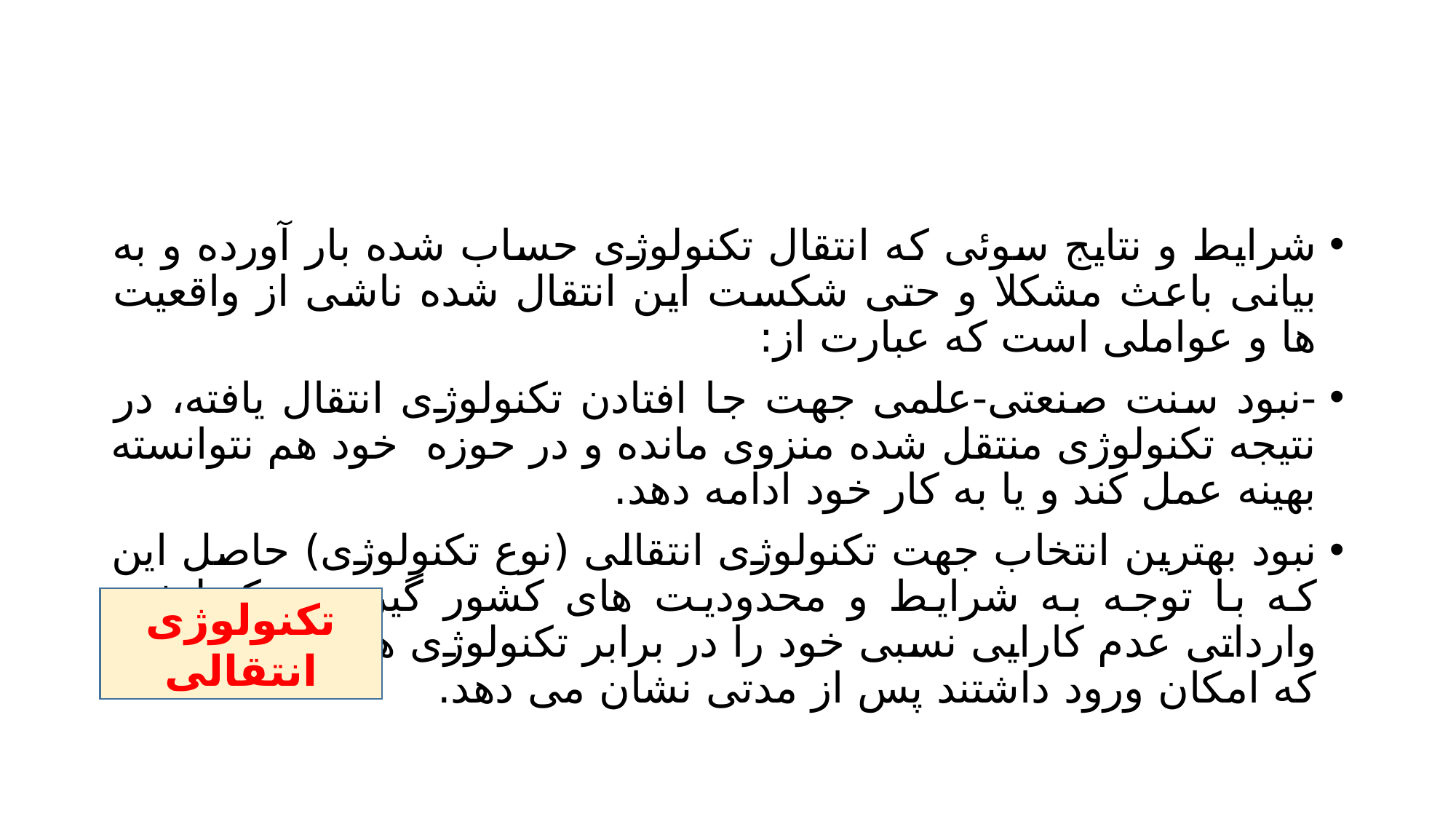

#
شرایط و نتایج سوئی که انتقال تکنولوژی حساب شده بار آورده و به بیانی باعث مشکلا و حتی شکست این انتقال شده ناشی از واقعیت ها و عواملی است که عبارت از:
-نبود سنت صنعتی-علمی جهت جا افتادن تکنولوژی انتقال یافته، در نتیجه تکنولوژی منتقل شده منزوی مانده و در حوزه  خود هم نتوانسته بهینه عمل کند و یا به کار خود ادامه دهد.
نبود بهترین انتخاب جهت تکنولوژی انتقالی (نوع تکنولوژی) حاصل این که با توجه به شرایط و محدودیت های کشور گیرنده، تکنولوژی وارداتی عدم کارایی نسبی خود را در برابر تکنولوژی های موجود دیگر که امکان ورود داشتند پس از مدتی نشان می دهد.
تکنولوژی انتقالی